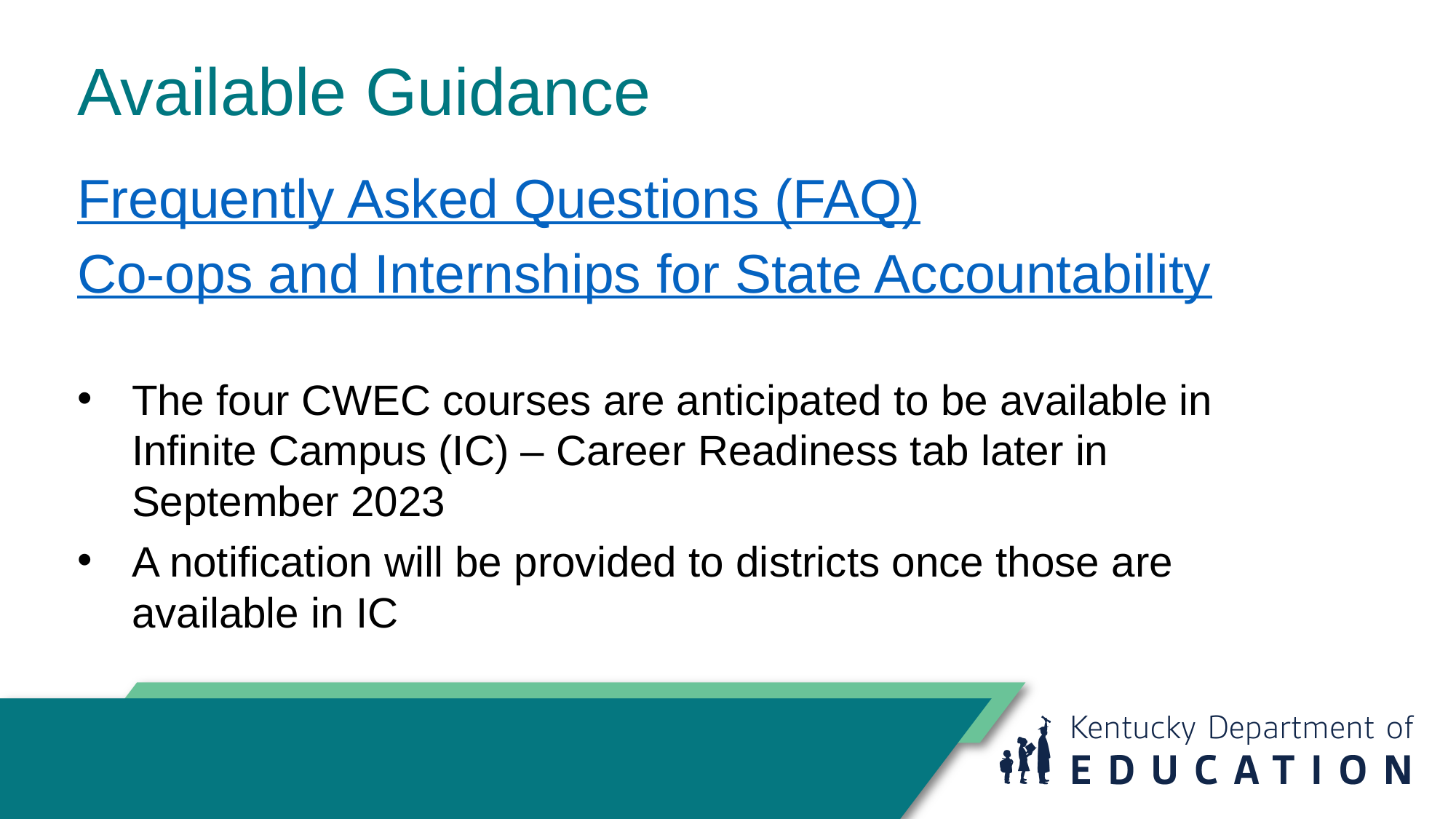

# Available Guidance​
Frequently Asked Questions (FAQ)
Co-ops and Internships for State Accountability

The four CWEC courses are anticipated to be available in Infinite Campus (IC) – Career Readiness tab later in September 2023
A notification will be provided to districts once those are available in IC